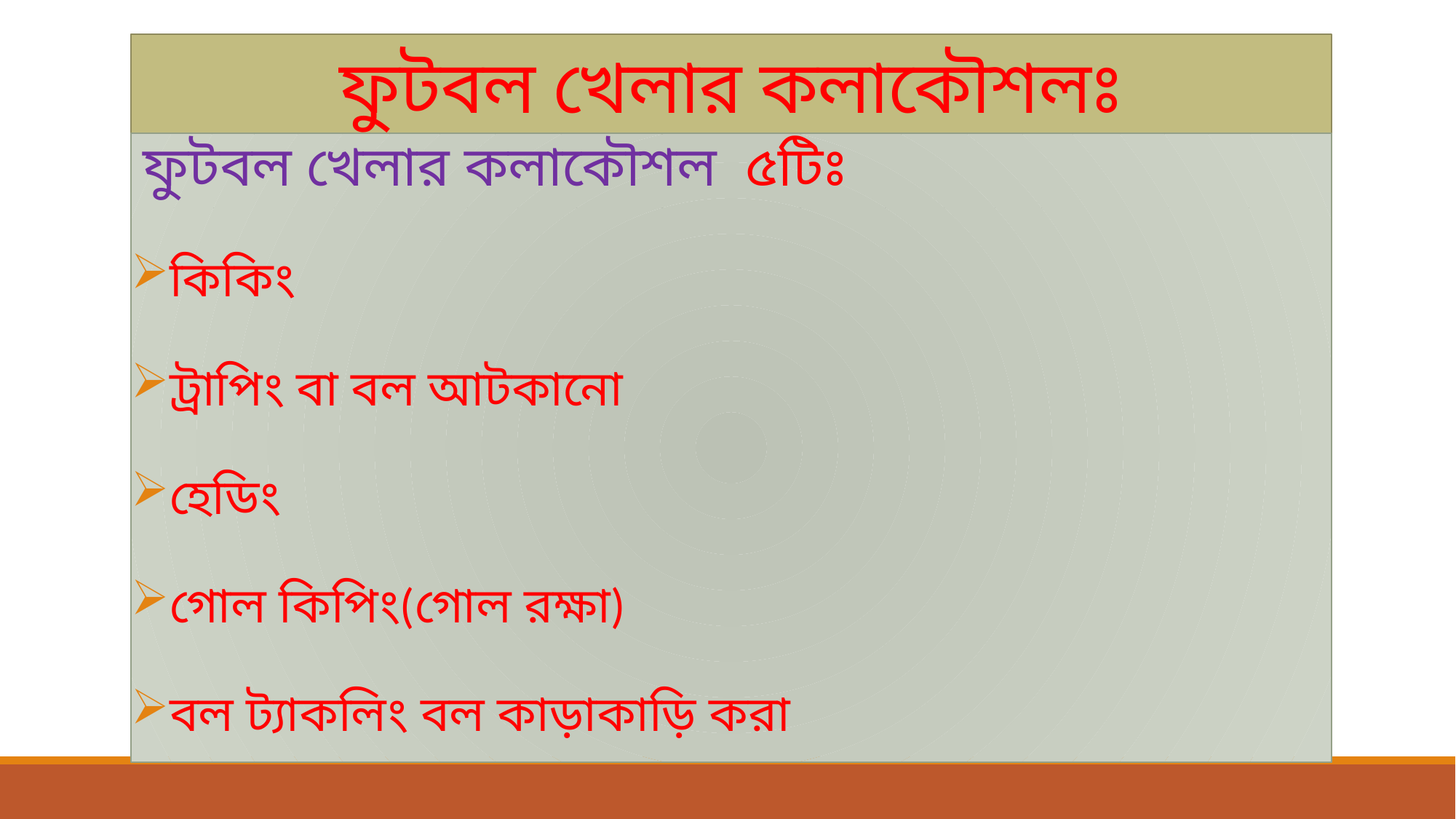

# ফুটবল খেলার কলাকৌশলঃ
ফুটবল খেলার কলাকৌশল  ৫টিঃ
কিকিং
ট্রাপিং বা বল আটকানো
হেডিং
গোল কিপিং(গোল রক্ষা)
বল ট্যাকলিং বল কাড়াকাড়ি করা